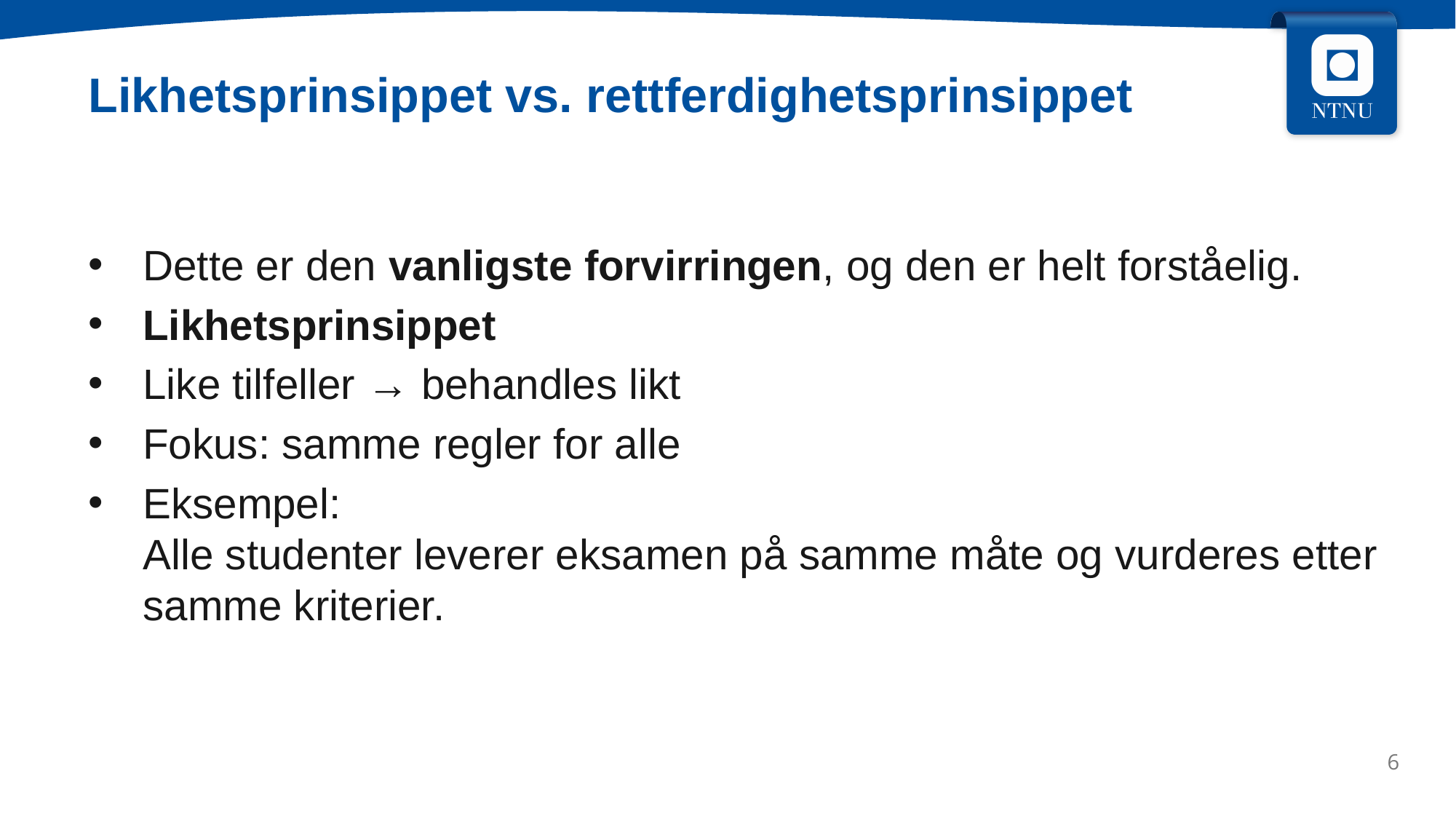

Likhetsprinsippet vs. rettferdighetsprinsippet

Dette er den vanligste forvirringen, og den er helt forståelig.
Likhetsprinsippet
Like tilfeller → behandles likt
Fokus: samme regler for alle
Eksempel:
Alle studenter leverer eksamen på samme måte og vurderes etter samme kriterier.